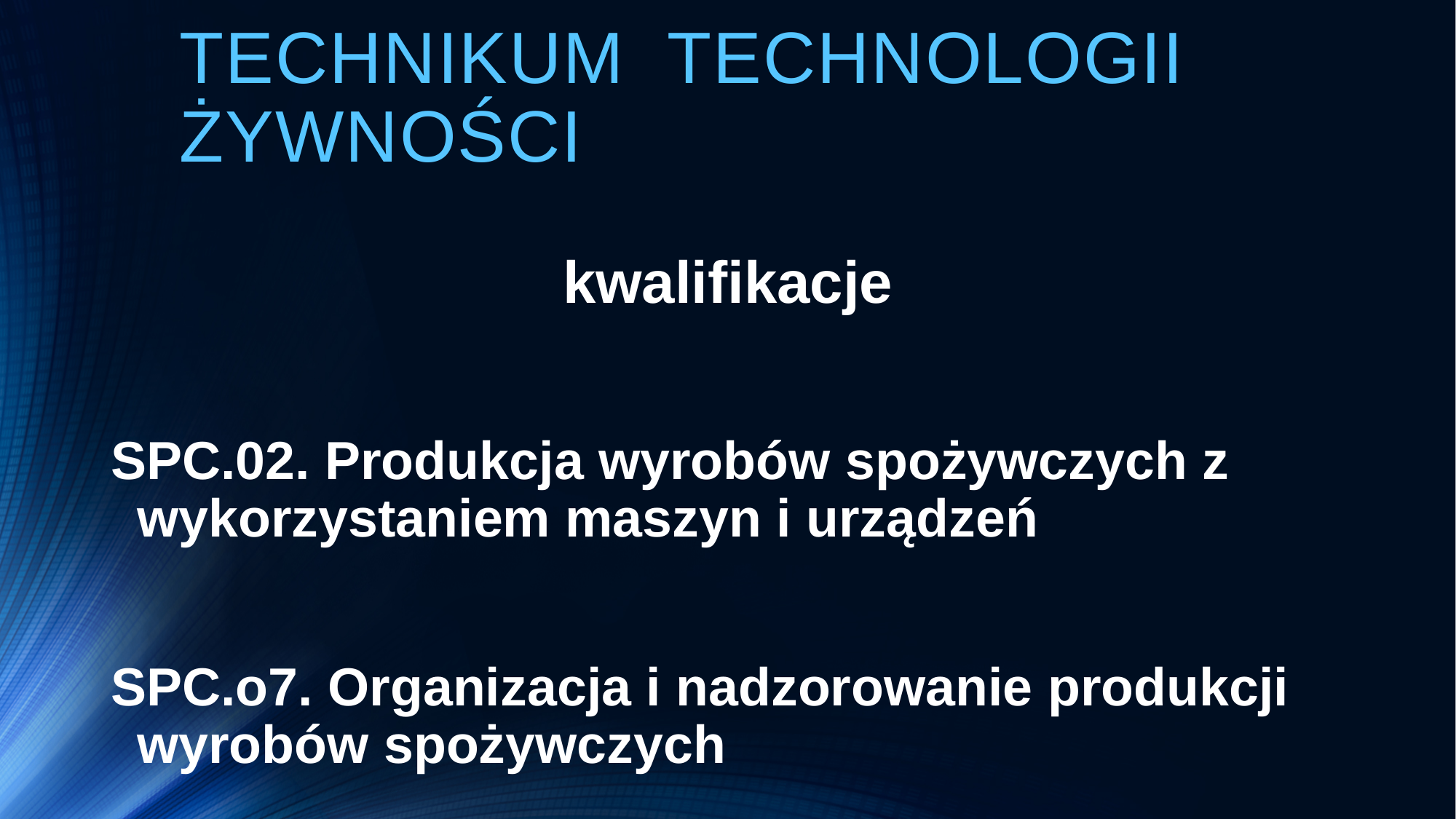

# TECHNIKUM  TECHNOLOGII ŻYWNOŚCI

kwalifikacje

SPC.02. Produkcja wyrobów spożywczych z wykorzystaniem maszyn i urządzeń

SPC.o7. Organizacja i nadzorowanie produkcji wyrobów spożywczych